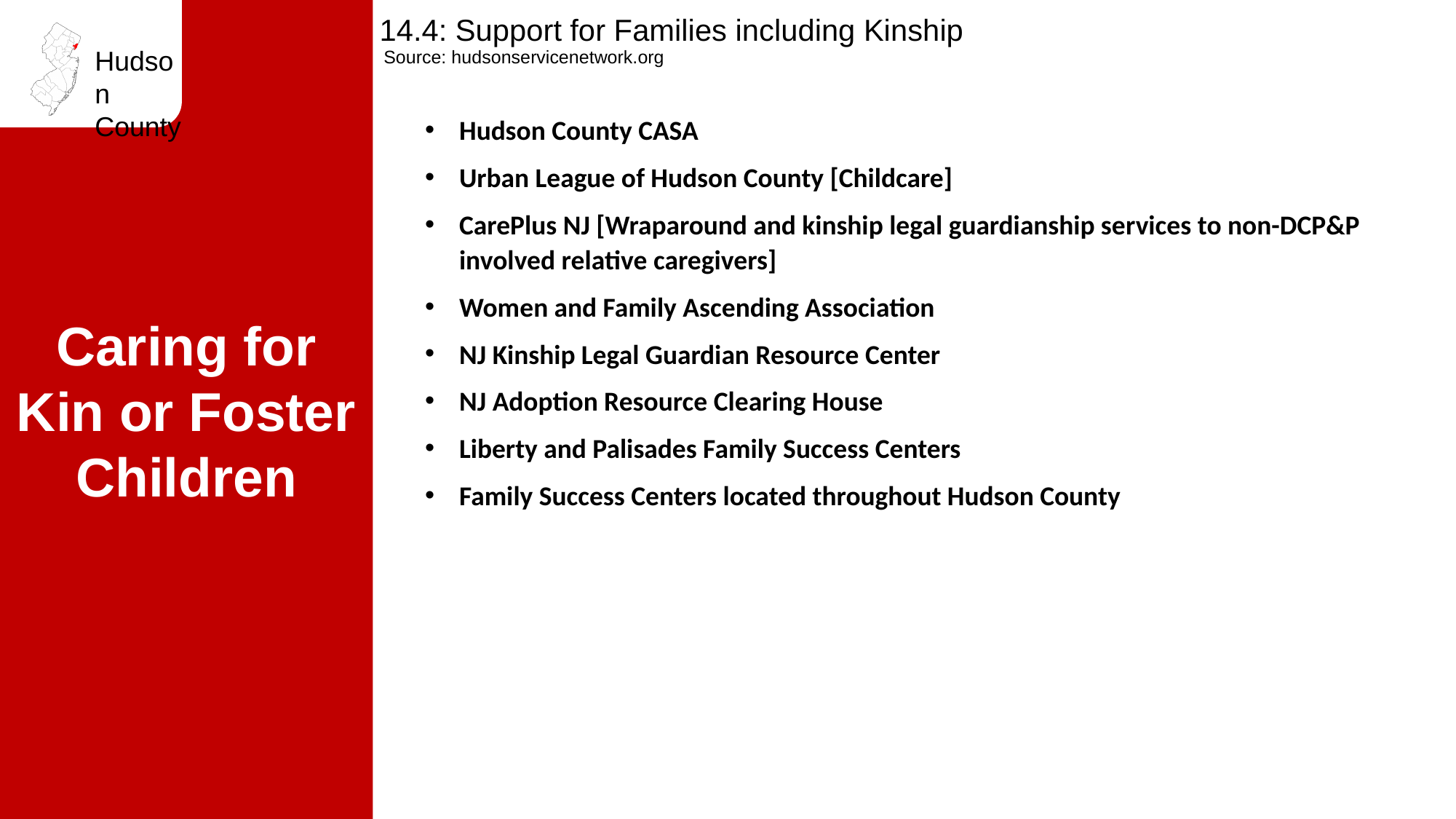

14.4: Support for Families including Kinship
Source: hudsonservicenetwork.org
Hudson County CASA
Urban League of Hudson County [Childcare]
CarePlus NJ [Wraparound and kinship legal guardianship services to non-DCP&P involved relative caregivers]
Women and Family Ascending Association
NJ Kinship Legal Guardian Resource Center
NJ Adoption Resource Clearing House
Liberty and Palisades Family Success Centers
Family Success Centers located throughout Hudson County

Caring for Kin or Foster Children